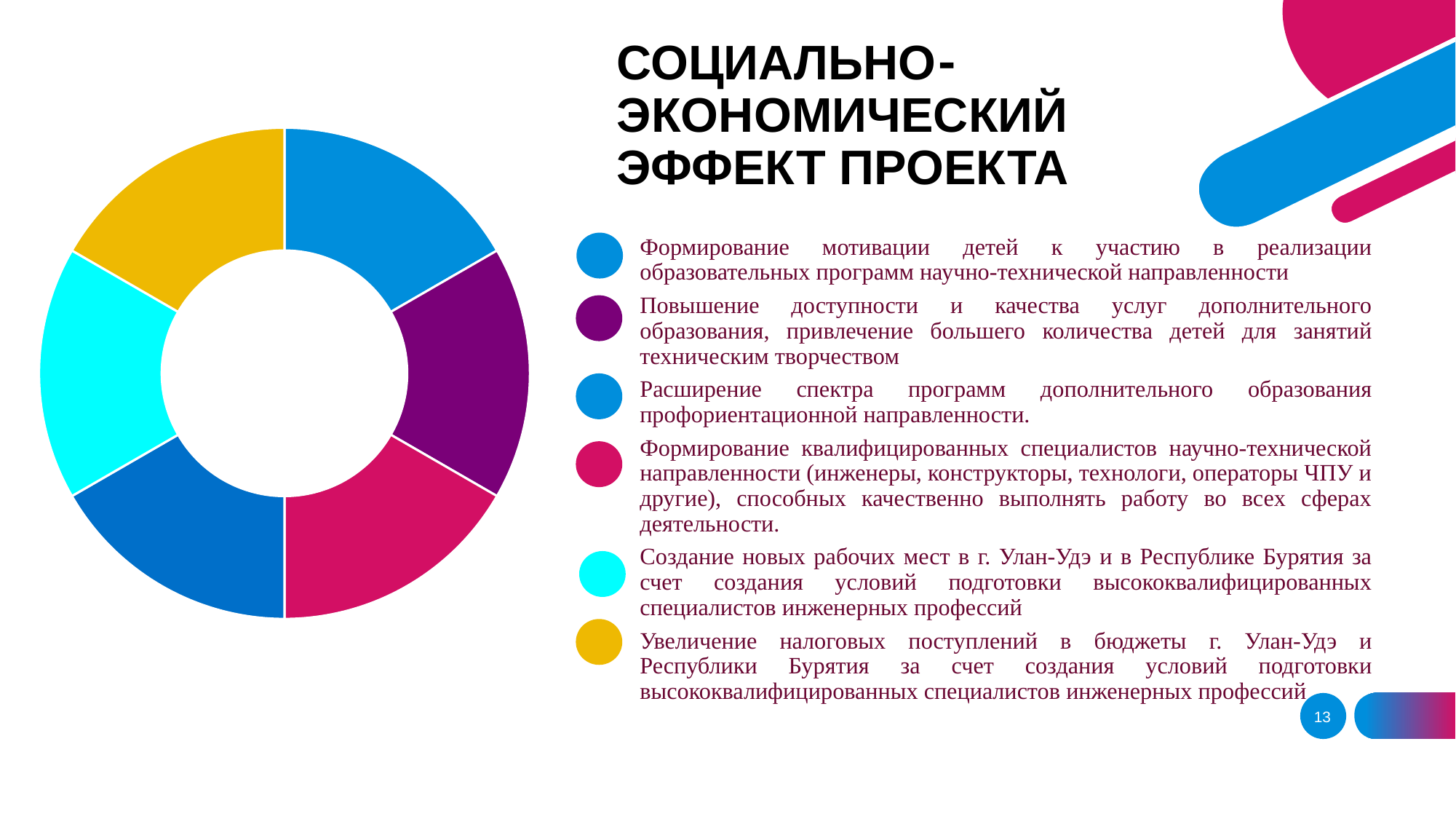

### Chart

| Category | Продажи |
|---|---|
| Кв. 1 | 1.6 |
| Кв. 2 | 1.6 |
| Кв. 3 | 1.6 |
| Кв. 4 | 1.6 |
| Кв. 5 | 1.6 |
| Кв. 6 | 1.6 |
# СОЦИАЛЬНО-ЭКОНОМИЧЕСКИЙ ЭФФЕКТ ПРОЕКТА
Формирование мотивации детей к участию в реализации образовательных программ научно-технической направленности
Повышение доступности и качества услуг дополнительного образования, привлечение большего количества детей для занятий техническим творчеством
Расширение спектра программ дополнительного образования профориентационной направленности.
Формирование квалифицированных специалистов научно-технической направленности (инженеры, конструкторы, технологи, операторы ЧПУ и другие), способных качественно выполнять работу во всех сферах деятельности.
Создание новых рабочих мест в г. Улан-Удэ и в Республике Бурятия за счет создания условий подготовки высококвалифицированных специалистов инженерных профессий
Увеличение налоговых поступлений в бюджеты г. Улан-Удэ и Республики Бурятия за счет создания условий подготовки высококвалифицированных специалистов инженерных профессий

13